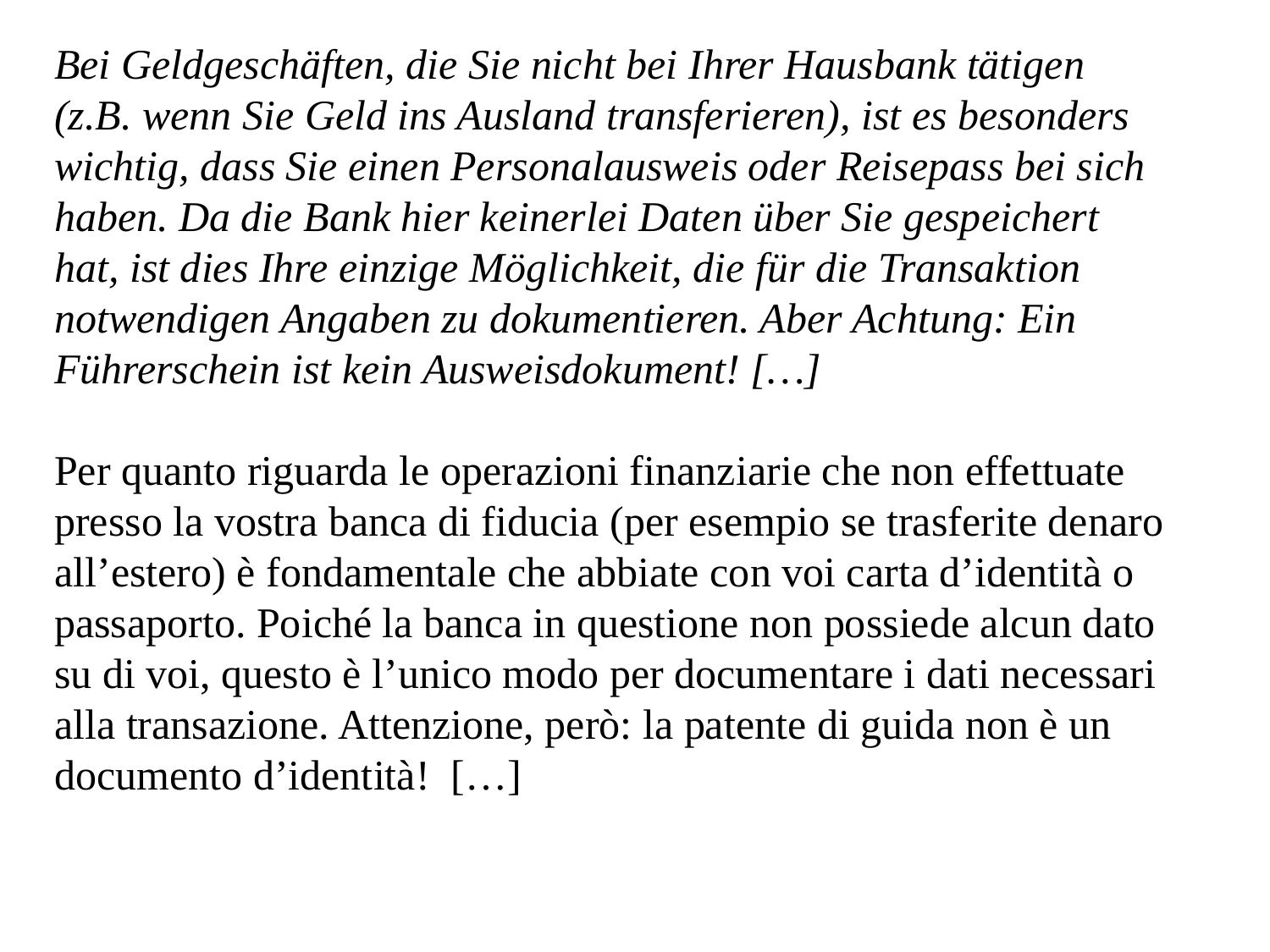

Bei Geldgeschäften, die Sie nicht bei Ihrer Hausbank tätigen (z.B. wenn Sie Geld ins Ausland transferieren), ist es besonders wichtig, dass Sie einen Personalausweis oder Reisepass bei sich haben. Da die Bank hier keinerlei Daten über Sie gespeichert hat, ist dies Ihre einzige Möglichkeit, die für die Transaktion notwendigen Angaben zu dokumentieren. Aber Achtung: Ein Führerschein ist kein Ausweisdokument! […]

Per quanto riguarda le operazioni finanziarie che non effettuate presso la vostra banca di fiducia (per esempio se trasferite denaro all’estero) è fondamentale che abbiate con voi carta d’identità o passaporto. Poiché la banca in questione non possiede alcun dato su di voi, questo è l’unico modo per documentare i dati necessari alla transazione. Attenzione, però: la patente di guida non è un documento d’identità!  […]